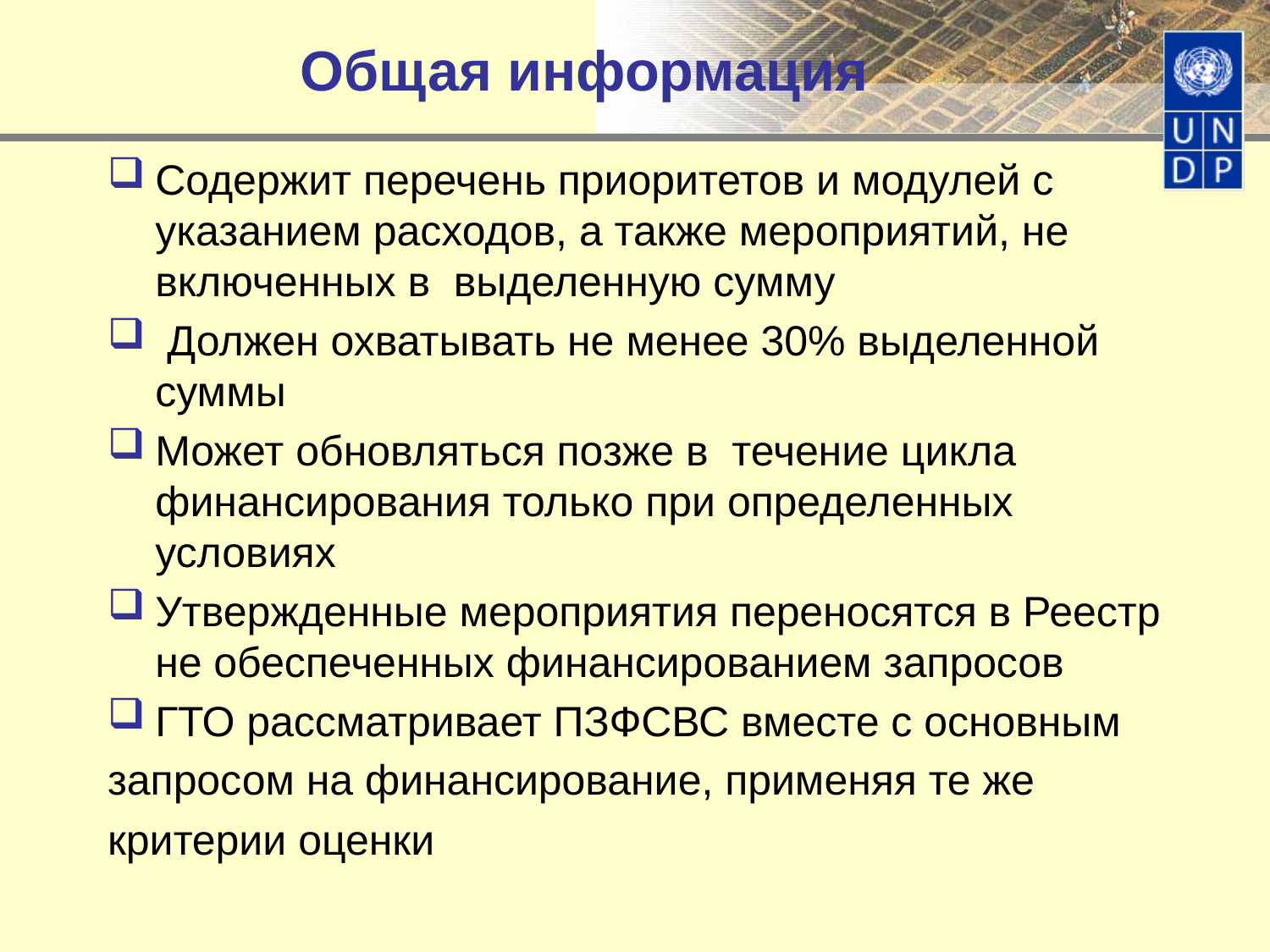

# Общая информация
Содержит перечень приоритетов и модулей c указанием расходов, а также мероприятий, не включенных в  выделенную сумму
 Должен охватывать не менее 30% выделенной суммы
Может обновляться позже в  течение цикла финансирования только при определенных условиях
Утвержденные мероприятия переносятся в Реестр не обеспеченных финансированием запросов
ГТО рассматривает ПЗФСВС вместе с основным
запросом на финансирование, применяя те же
критерии оценки